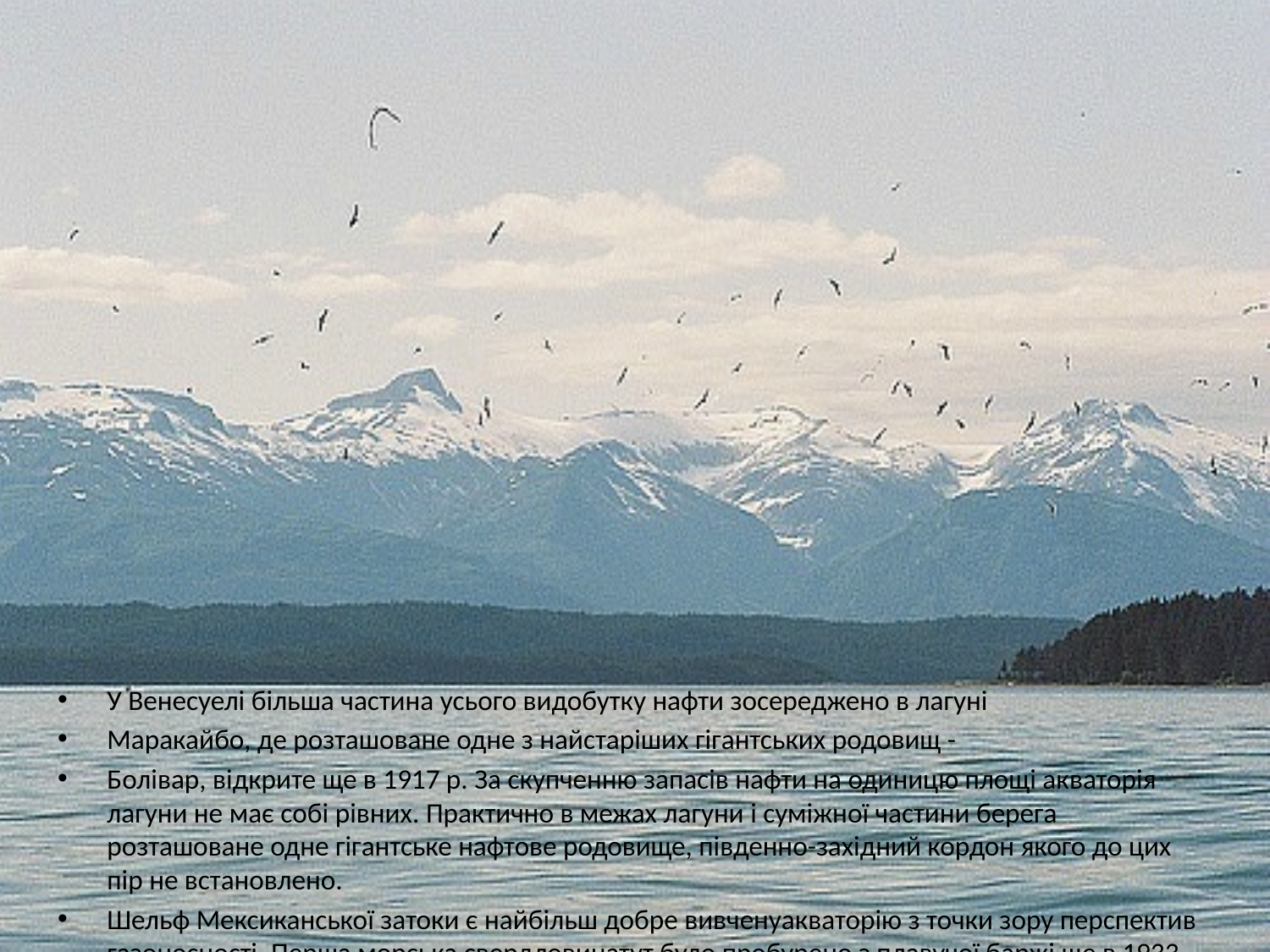

У Венесуелі більша частина усього видобутку нафти зосереджено в лагуні
Маракайбо, де розташоване одне з найстаріших гігантських родовищ -
Болівар, відкрите ще в 1917 р. За скупченню запасів нафти на одиницю площі акваторія лагуни не має собі рівних. Практично в межах лагуни і суміжної частини берега розташоване одне гігантське нафтове родовище, південно-західний кордон якого до цих пір не встановлено.
Шельф Мексиканської затоки є найбільш добре вивченуакваторію з точки зору перспектив газоносності. Перша морська свердловинатут було пробурено з плавучої баржі ще в 1933 р., а в 1979 р. тутналічувалося близько 20 тис. свердловин. У берегів штату Луїзіана пробурена найглибша морська свердловина (глибина 6952 м).